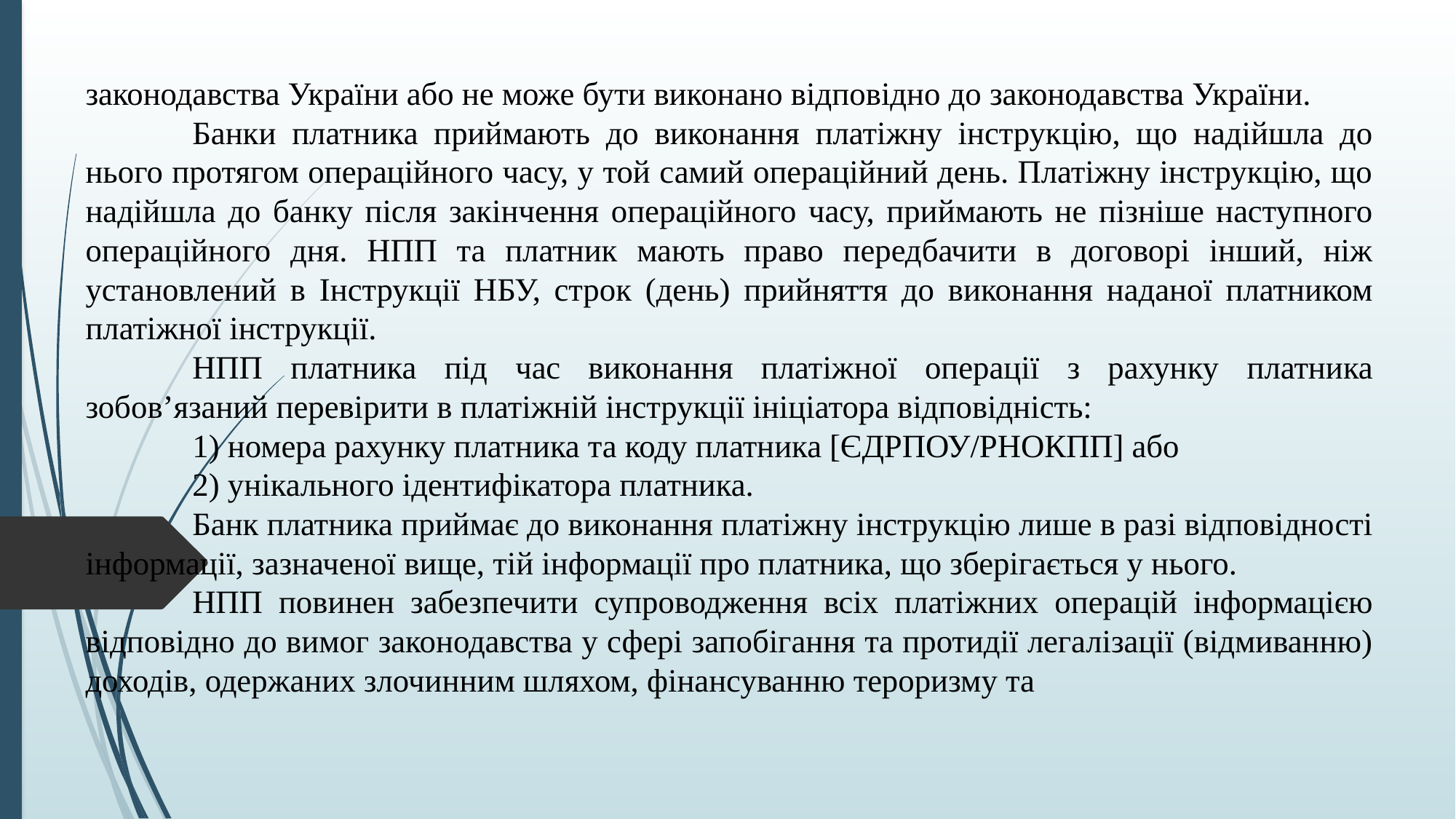

законодавства України або не може бути виконано відповідно до законодавства України.
	Банки платника приймають до виконання платіжну інструкцію, що надійшла до нього протягом операційного часу, у той самий операційний день. Платіжну інструкцію, що надійшла до банку після закінчення операційного часу, приймають не пізніше наступного операційного дня. НПП та платник мають право передбачити в договорі інший, ніж установлений в Інструкції НБУ, строк (день) прийняття до виконання наданої платником платіжної інструкції.
	НПП платника під час виконання платіжної операції з рахунку платника зобов’язаний перевірити в платіжній інструкції ініціатора відповідність:
	1) номера рахунку платника та коду платника [ЄДРПОУ/РНОКПП] або
	2) унікального ідентифікатора платника.
	Банк платника приймає до виконання платіжну інструкцію лише в разі відповідності інформації, зазначеної вище, тій інформації про платника, що зберігається у нього.
	НПП повинен забезпечити супроводження всіх платіжних операцій інформацією відповідно до вимог законодавства у сфері запобігання та протидії легалізації (відмиванню) доходів, одержаних злочинним шляхом, фінансуванню тероризму та